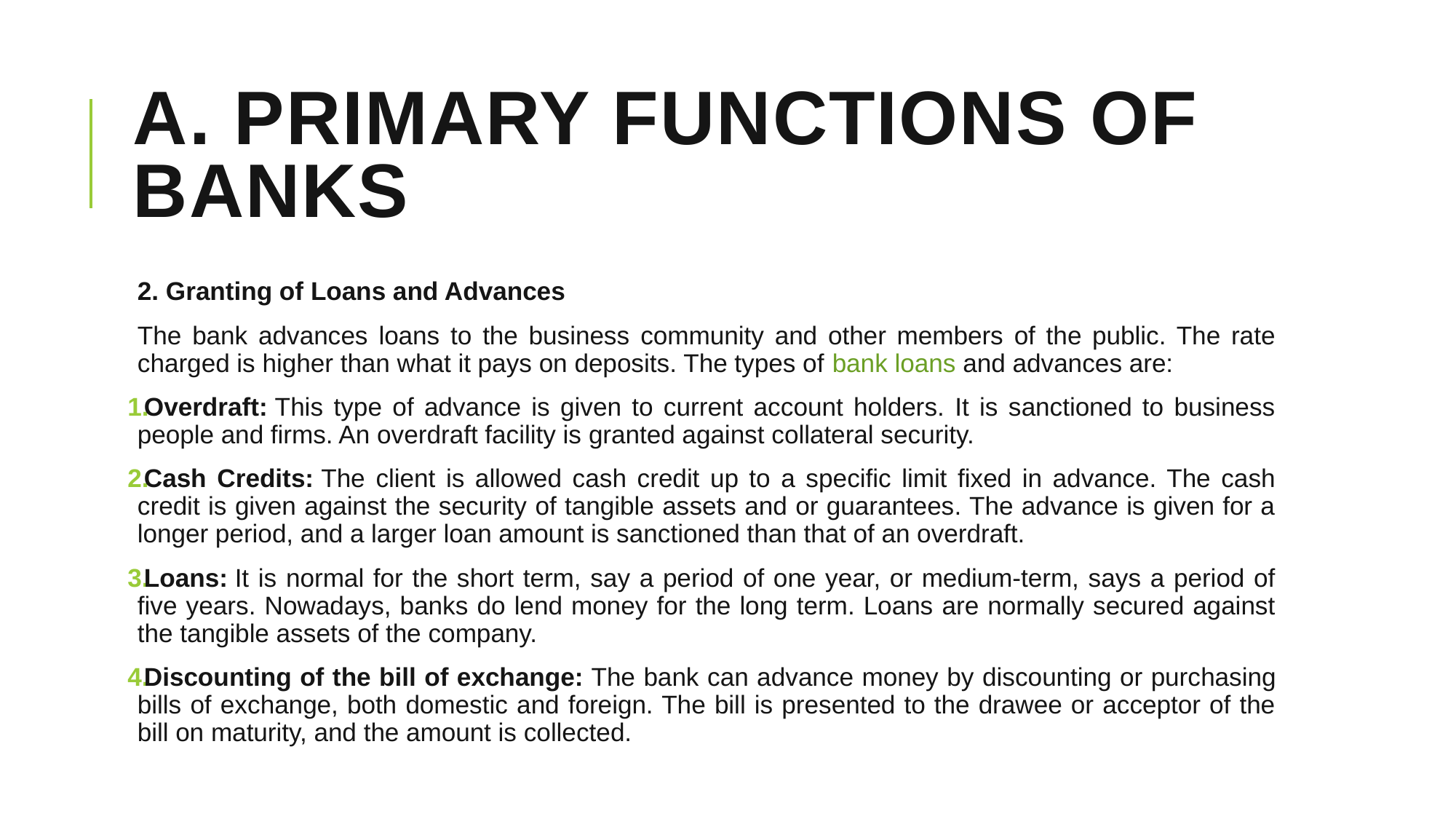

# A. Primary Functions of Banks
2. Granting of Loans and Advances
The bank advances loans to the business community and other members of the public. The rate charged is higher than what it pays on deposits. The types of bank loans and advances are:
Overdraft: This type of advance is given to current account holders. It is sanctioned to business people and firms. An overdraft facility is granted against collateral security.
Cash Credits: The client is allowed cash credit up to a specific limit fixed in advance. The cash credit is given against the security of tangible assets and or guarantees. The advance is given for a longer period, and a larger loan amount is sanctioned than that of an overdraft.
Loans: It is normal for the short term, say a period of one year, or medium-term, says a period of five years. Nowadays, banks do lend money for the long term. Loans are normally secured against the tangible assets of the company.
Discounting of the bill of exchange: The bank can advance money by discounting or purchasing bills of exchange, both domestic and foreign. The bill is presented to the drawee or acceptor of the bill on maturity, and the amount is collected.